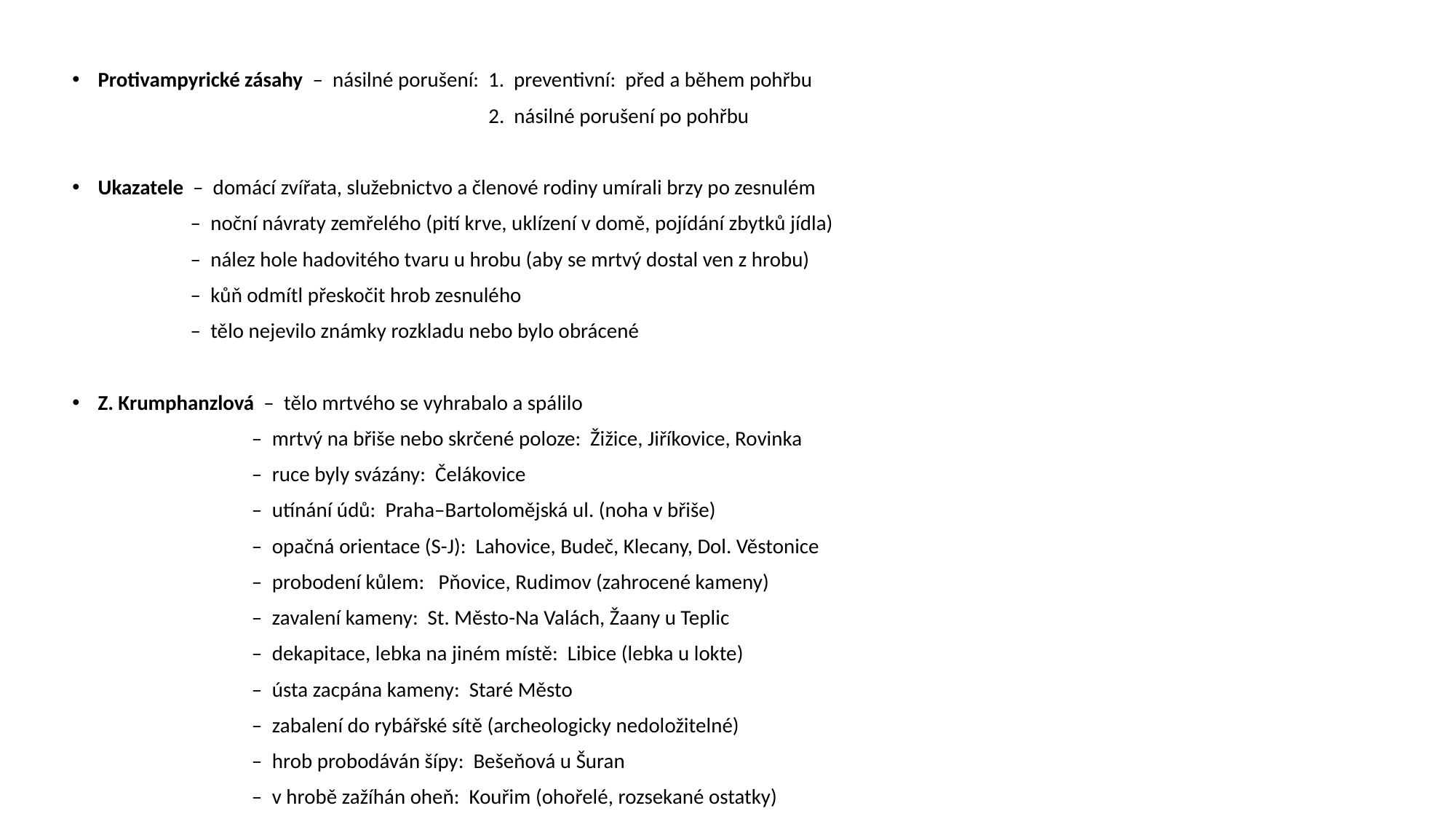

Protivampyrické zásahy  –  násilné porušení:  1.  preventivní:  před a během pohřbu
                                                                                        2.  násilné porušení po pohřbu

Ukazatele  –  domácí zvířata, služebnictvo a členové rodiny umírali brzy po zesnulém
                         –  noční návraty zemřelého (pití krve, uklízení v domě, pojídání zbytků jídla)
                         –  nález hole hadovitého tvaru u hrobu (aby se mrtvý dostal ven z hrobu)
                         –  kůň odmítl přeskočit hrob zesnulého
                         –  tělo nejevilo známky rozkladu nebo bylo obrácené

Z. Krumphanzlová  –  tělo mrtvého se vyhrabalo a spálilo
                                      –  mrtvý na břiše nebo skrčené poloze:  Žižice, Jiříkovice, Rovinka
                                      –  ruce byly svázány:  Čelákovice
                                      –  utínání údů:  Praha–Bartolomějská ul. (noha v břiše)
                                      –  opačná orientace (S-J):  Lahovice, Budeč, Klecany, Dol. Věstonice
                                      –  probodení kůlem:   Pňovice, Rudimov (zahrocené kameny)
                                      –  zavalení kameny:  St. Město-Na Valách, Žaany u Teplic
                                      –  dekapitace, lebka na jiném místě:  Libice (lebka u lokte)
                                      –  ústa zacpána kameny:  Staré Město
                                      –  zabalení do rybářské sítě (archeologicky nedoložitelné)
                                      –  hrob probodáván šípy:  Bešeňová u Šuran
                                      –  v hrobě zažíhán oheň:  Kouřim (ohořelé, rozsekané ostatky)